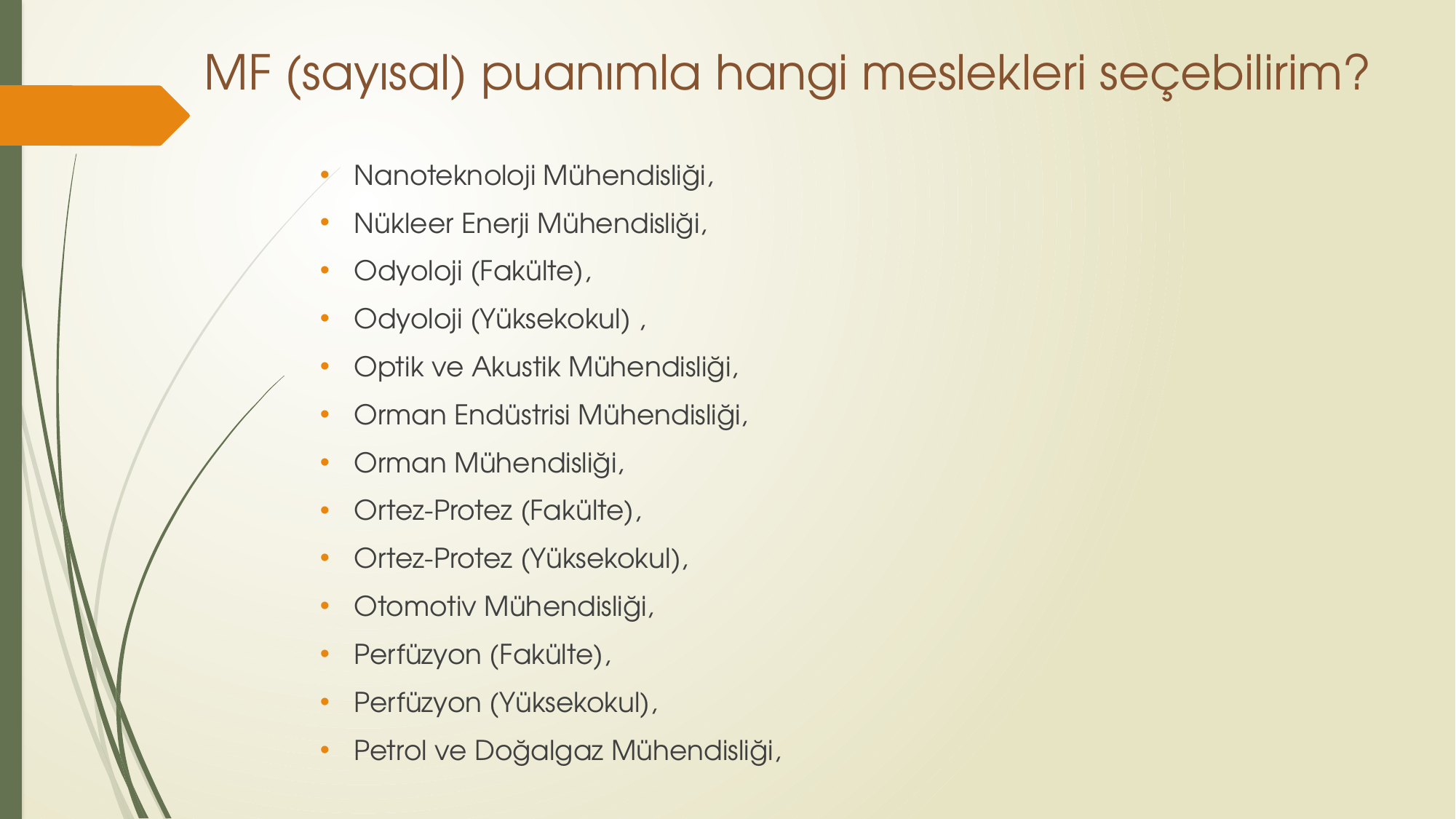

# MF (sayısal) puanımla hangi meslekleri seçebilirim?
Nanoteknoloji Mühendisliği,
Nükleer Enerji Mühendisliği,
Odyoloji (Fakülte),
Odyoloji (Yüksekokul) ,
Optik ve Akustik Mühendisliği,
Orman Endüstrisi Mühendisliği,
Orman Mühendisliği,
Ortez-Protez (Fakülte),
Ortez-Protez (Yüksekokul),
Otomotiv Mühendisliği,
Perfüzyon (Fakülte),
Perfüzyon (Yüksekokul),
Petrol ve Doğalgaz Mühendisliği,